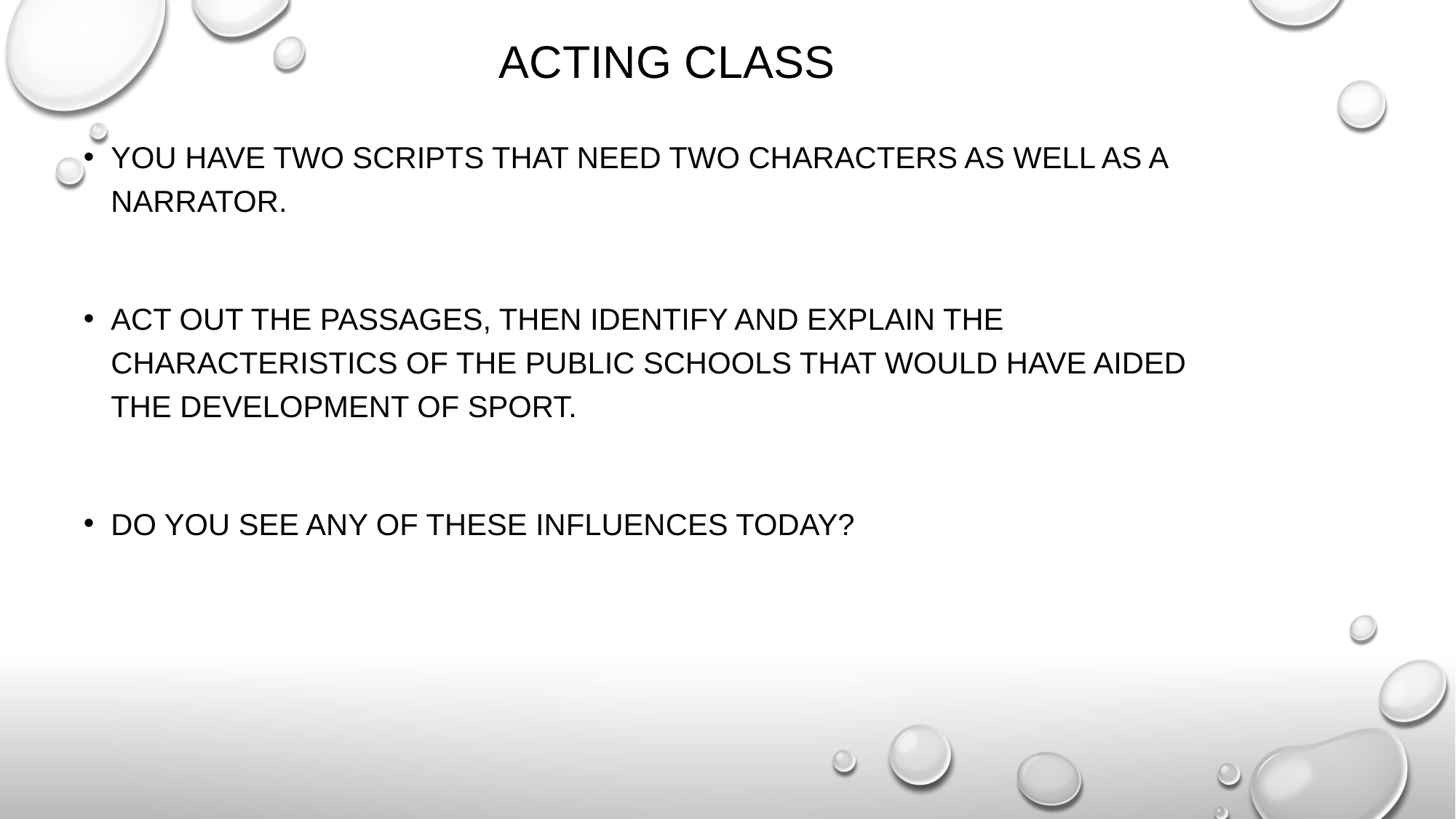

# Acting class
You have two scripts that need two characters as well as a narrator.

Act out the passages, then identify and explain the characteristics of the public schools that would have aided the development of sport.

Do you see any of these influences today?